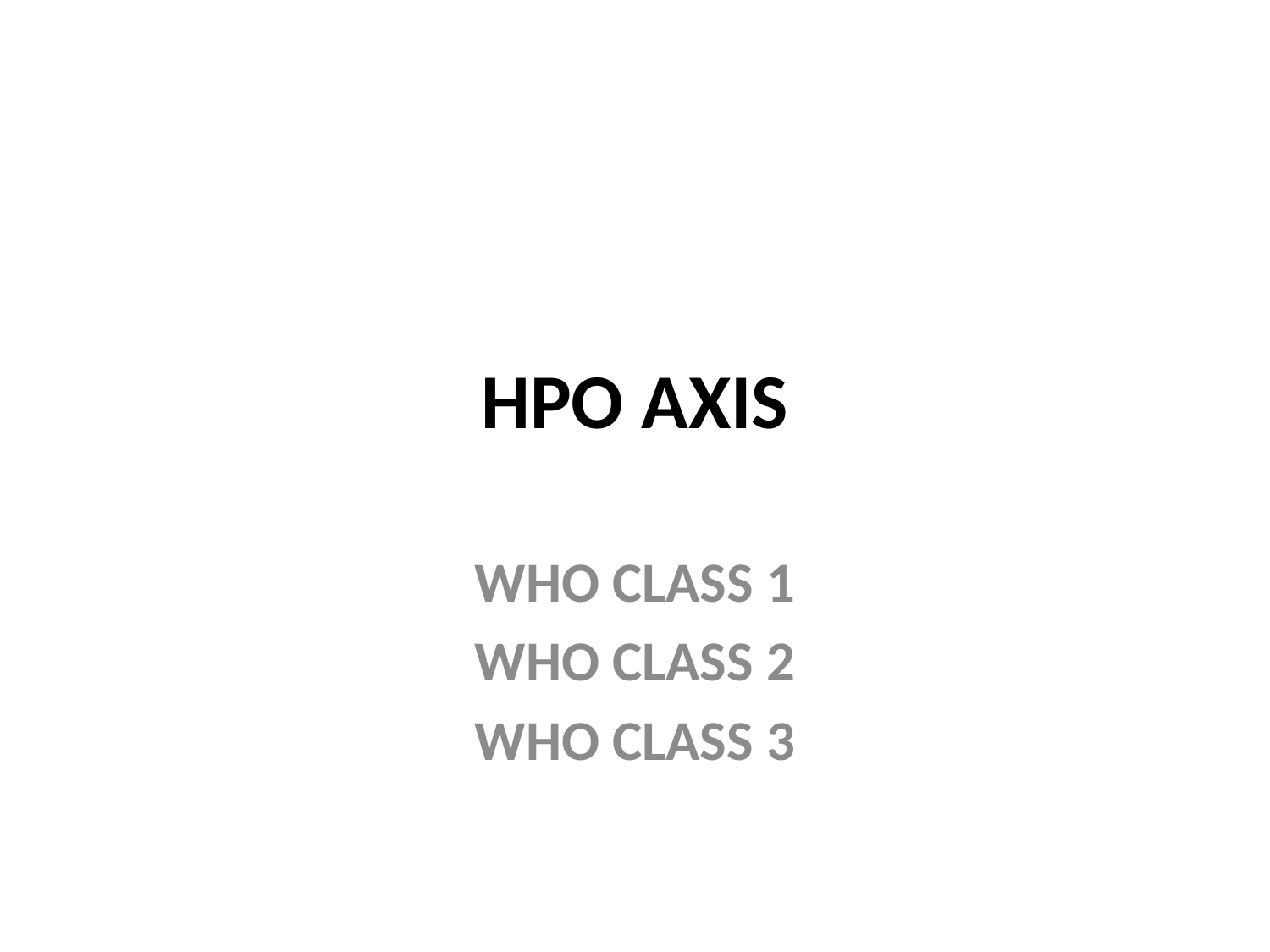

# HPO AXIS
WHO CLASS 1
WHO CLASS 2
WHO CLASS 3